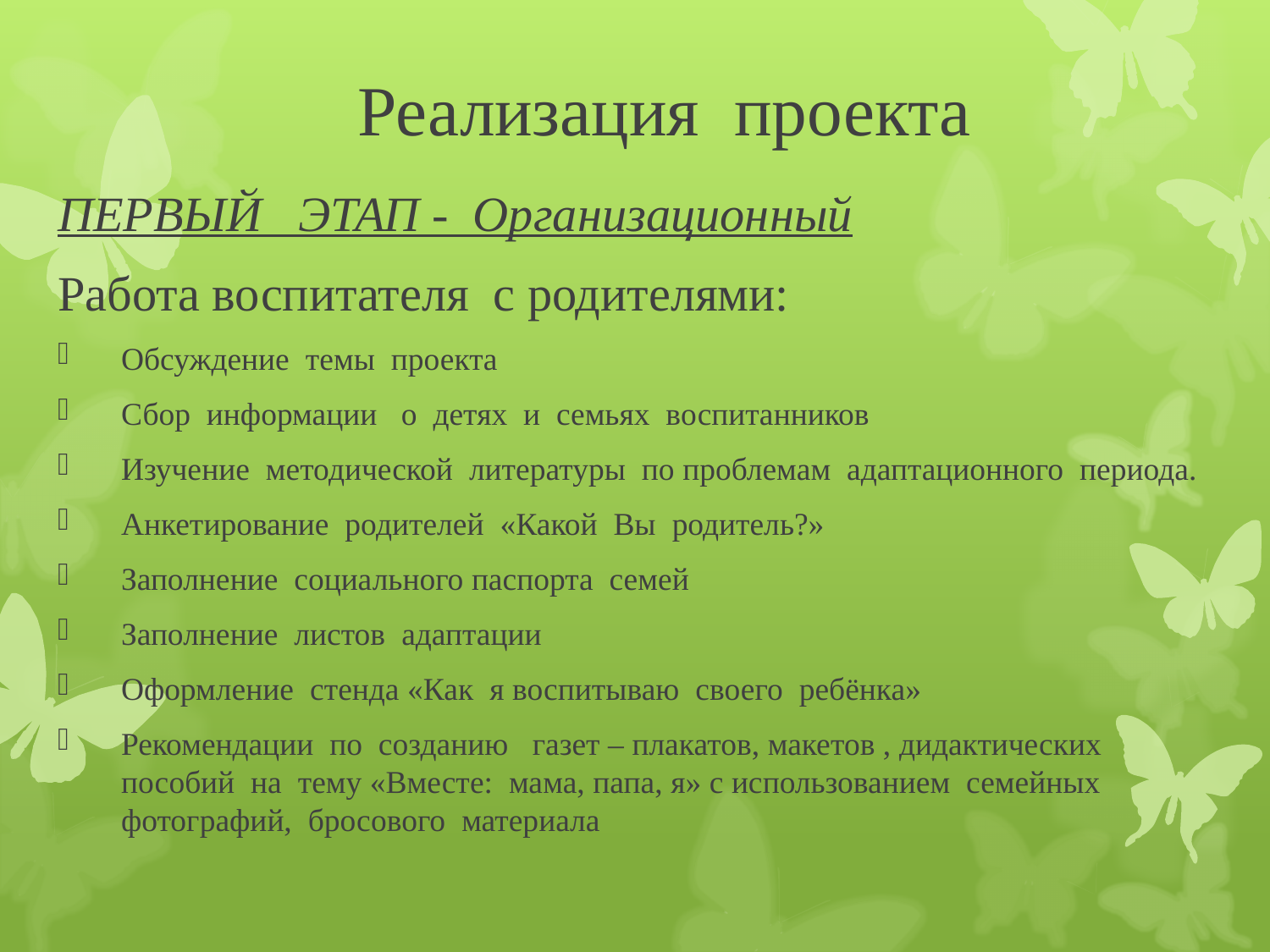

# Реализация  проекта
ПЕРВЫЙ   ЭТАП -  Организационный
Работа воспитателя  с родителями:
Обсуждение  темы  проекта
Сбор  информации   о  детях  и  семьях  воспитанников
Изучение  методической  литературы  по проблемам  адаптационного  периода.
Анкетирование  родителей  «Какой  Вы  родитель?»
Заполнение  социального паспорта  семей
Заполнение  листов  адаптации
Оформление  стенда «Как  я воспитываю  своего  ребёнка»
Рекомендации  по  созданию   газет – плакатов, макетов , дидактических  пособий  на  тему «Вместе:  мама, папа, я» с использованием  семейных  фотографий,  бросового  материала